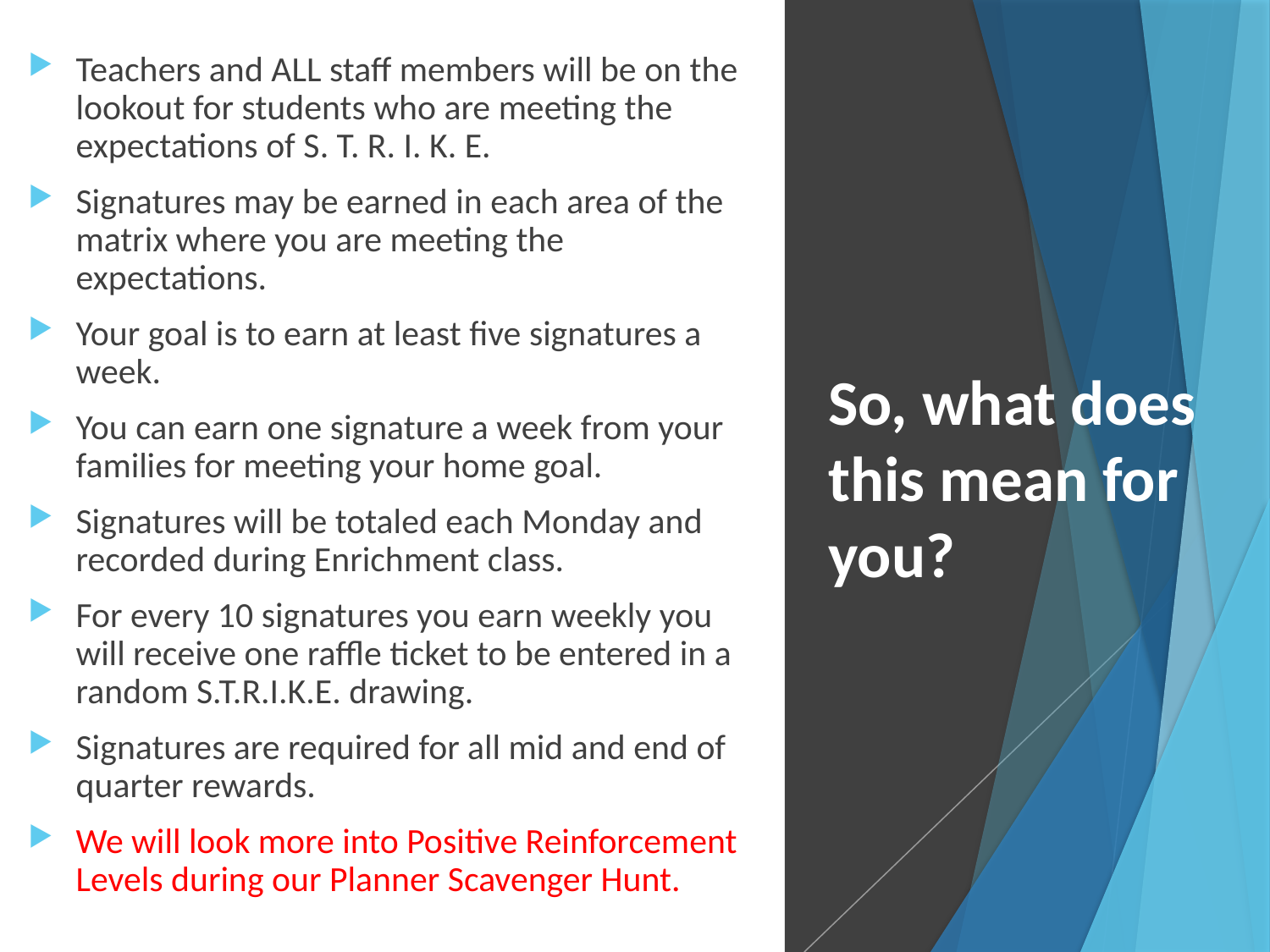

Teachers and ALL staff members will be on the lookout for students who are meeting the expectations of S. T. R. I. K. E.
Signatures may be earned in each area of the matrix where you are meeting the expectations.
Your goal is to earn at least five signatures a week.
You can earn one signature a week from your families for meeting your home goal.
Signatures will be totaled each Monday and recorded during Enrichment class.
For every 10 signatures you earn weekly you will receive one raffle ticket to be entered in a random S.T.R.I.K.E. drawing.
Signatures are required for all mid and end of quarter rewards.
We will look more into Positive Reinforcement Levels during our Planner Scavenger Hunt.
# So, what does this mean for you?